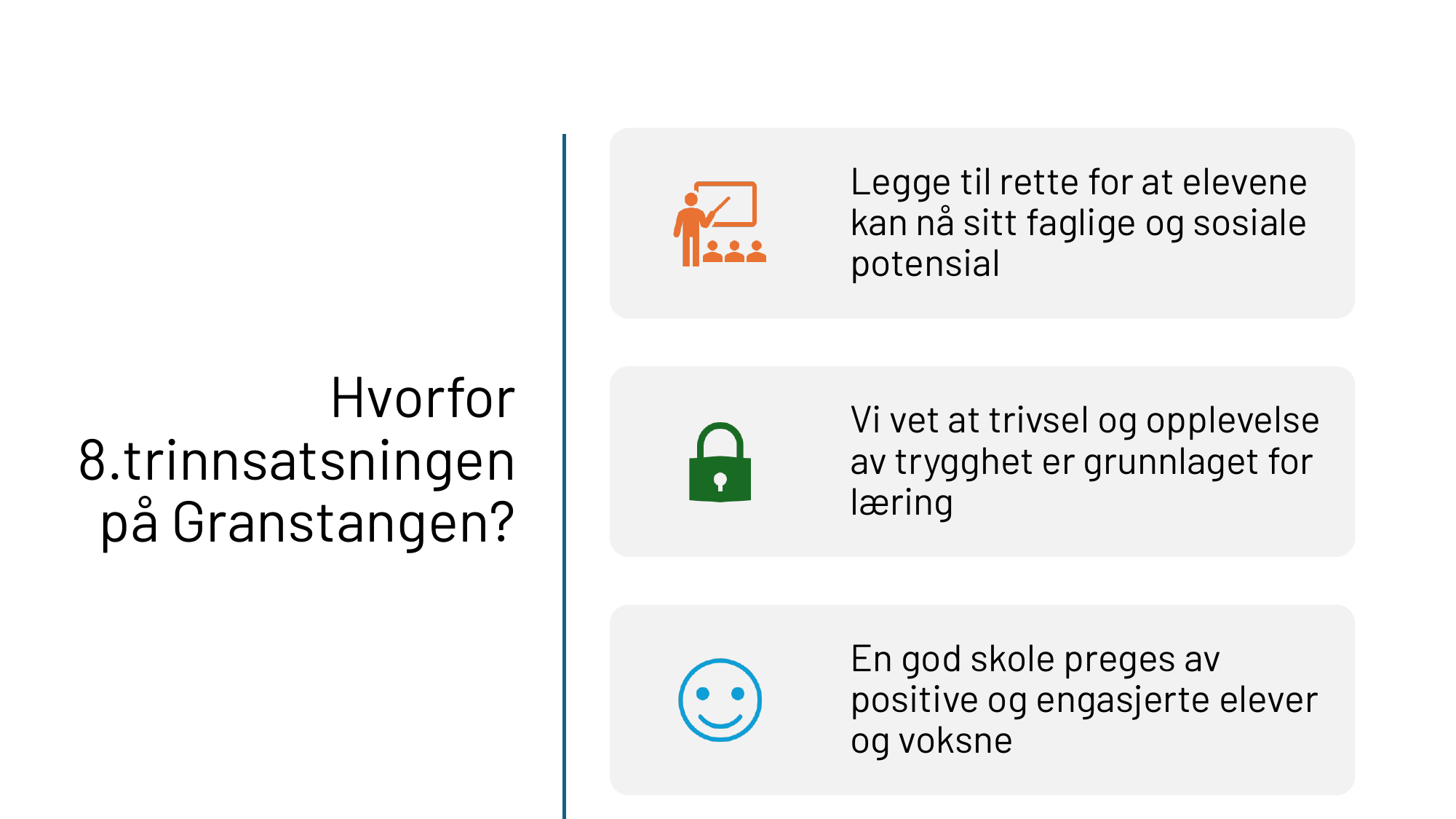

# Hvorfor 8.trinnsatsningen på Granstangen?
Legge til rette for at elevene kan nå sitt faglige og sosiale potensial
Vi vet at trivsel og opplevelse av trygghet er grunnlaget for læring
En god skole preges av positive og engasjerte elever og voksne